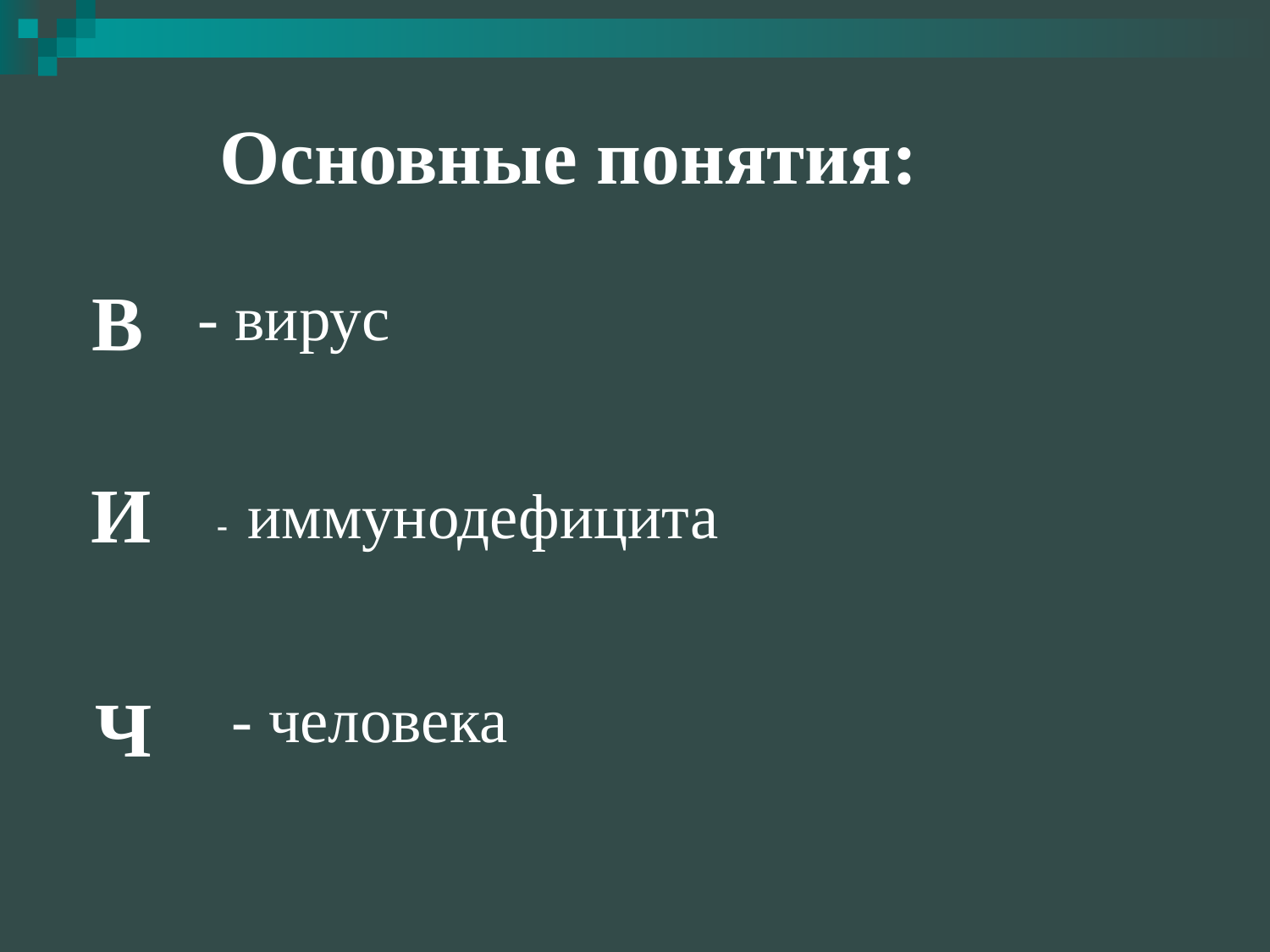

Основные понятия:
В
- вирус
И
-  иммунодефицита
Ч
- человека